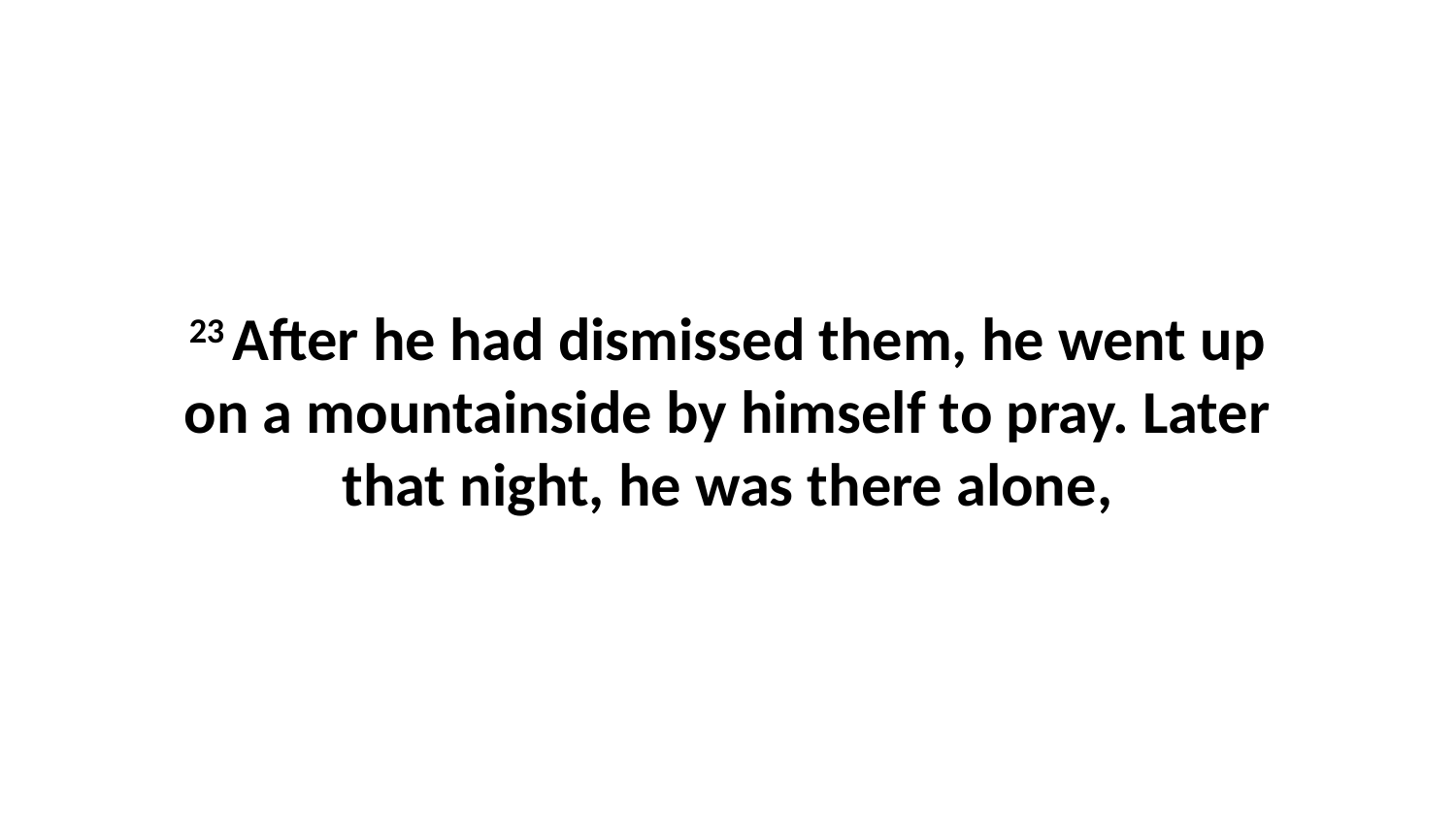

23 After he had dismissed them, he went up on a mountainside by himself to pray. Later that night, he was there alone,